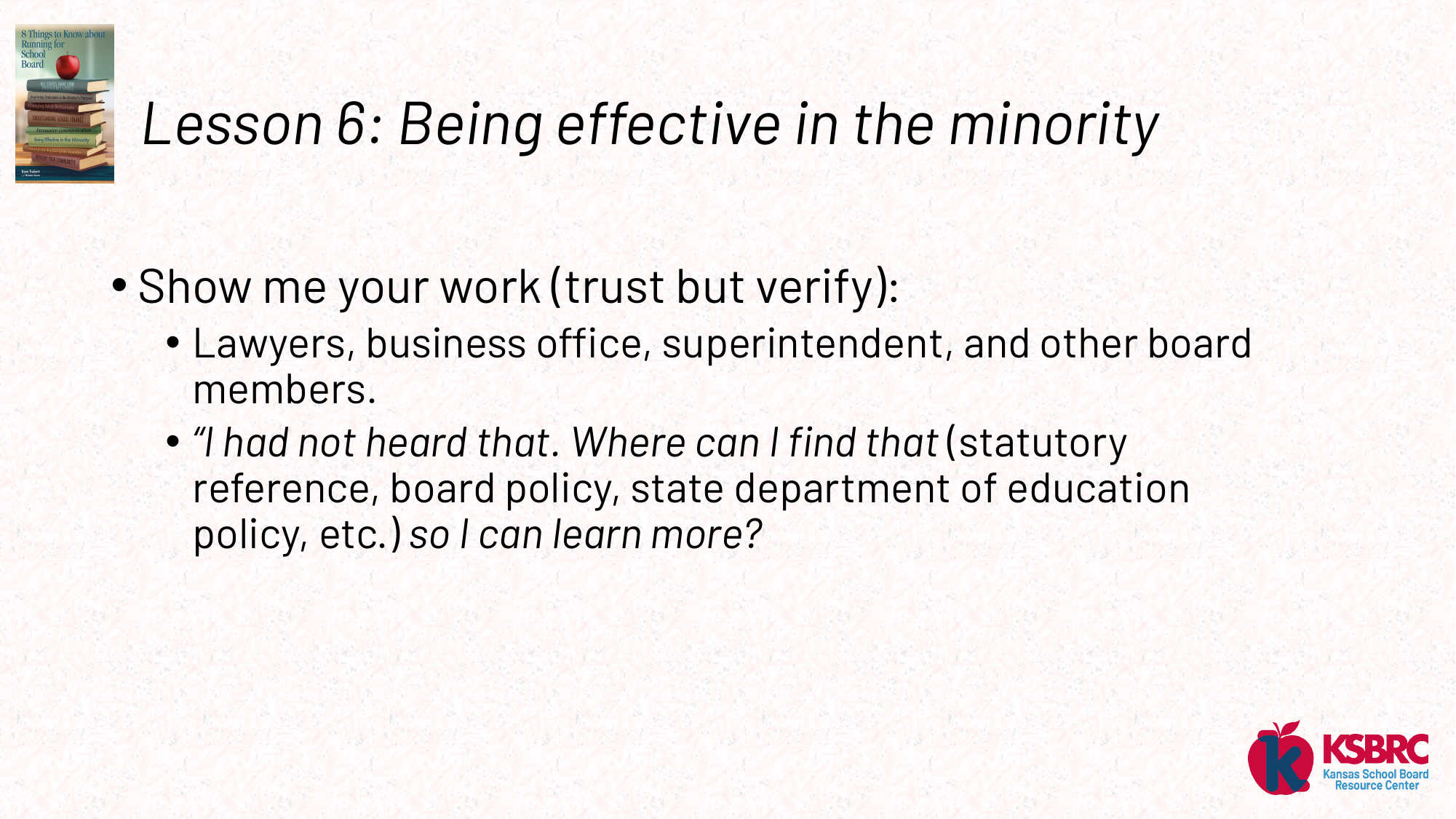

# Lesson 6: Being effective in the minority
Show me your work (trust but verify):
Lawyers, business office, superintendent, and other board members.
“I had not heard that. Where can I find that (statutory reference, board policy, state department of education policy, etc.) so I can learn more?